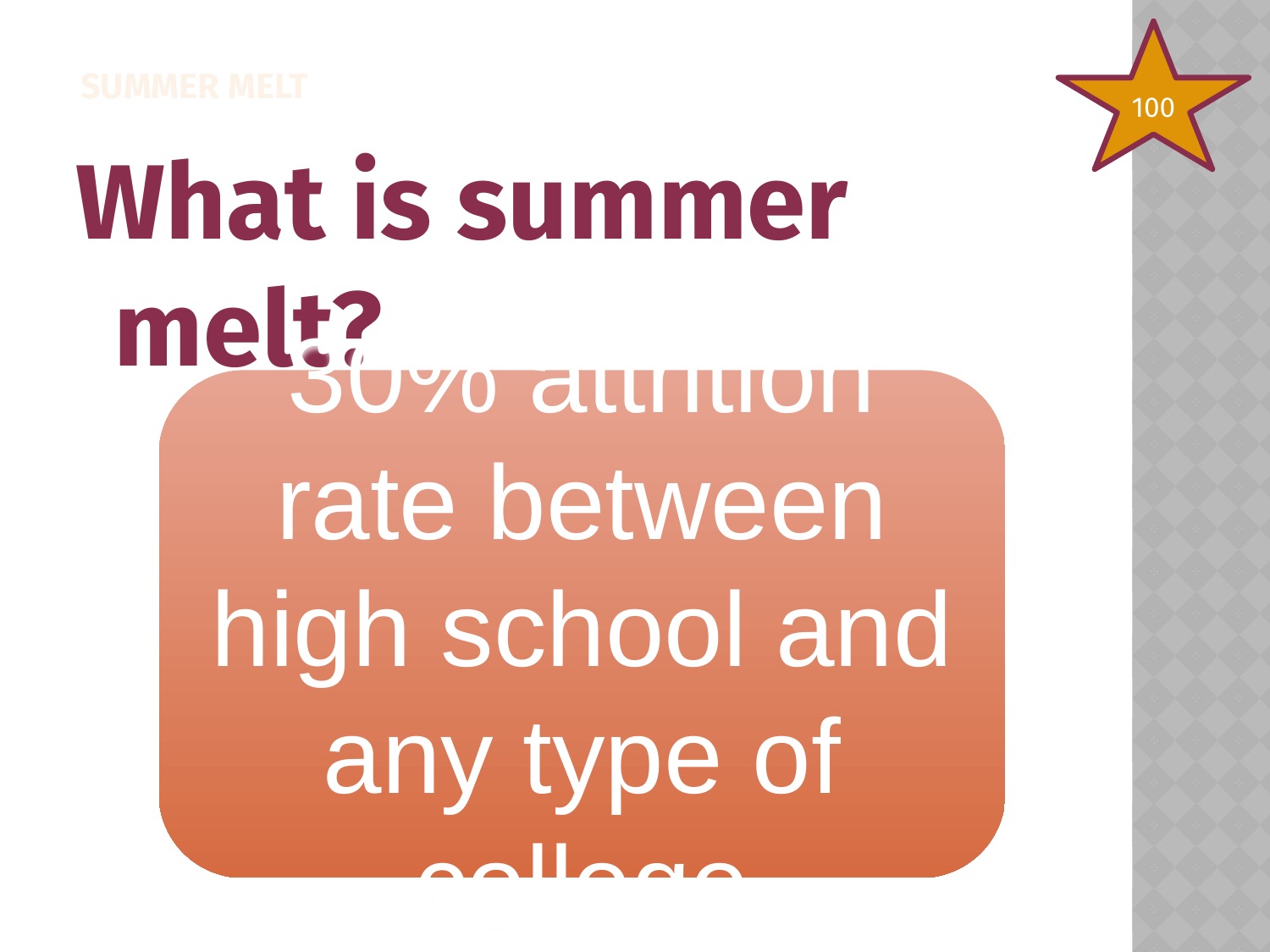

Summer melt
100
What is summer melt?
30% attrition rate between high school and any type of college